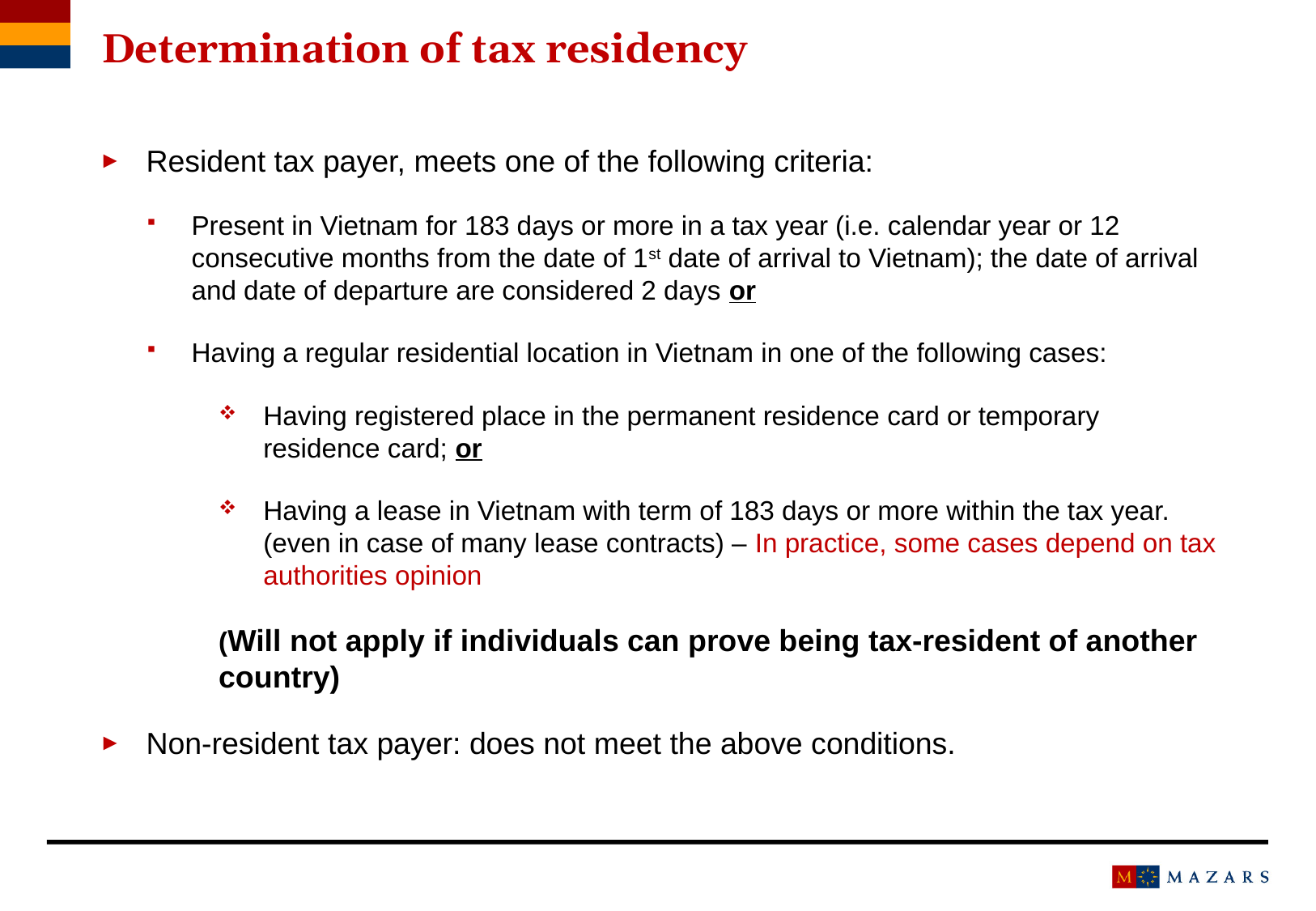

Determination of tax residency
Resident tax payer, meets one of the following criteria:
Present in Vietnam for 183 days or more in a tax year (i.e. calendar year or 12 consecutive months from the date of 1st date of arrival to Vietnam); the date of arrival and date of departure are considered 2 days or
Having a regular residential location in Vietnam in one of the following cases:
Having registered place in the permanent residence card or temporary residence card; or
Having a lease in Vietnam with term of 183 days or more within the tax year. (even in case of many lease contracts) – In practice, some cases depend on tax authorities opinion
(Will not apply if individuals can prove being tax-resident of another country)
Non-resident tax payer: does not meet the above conditions.